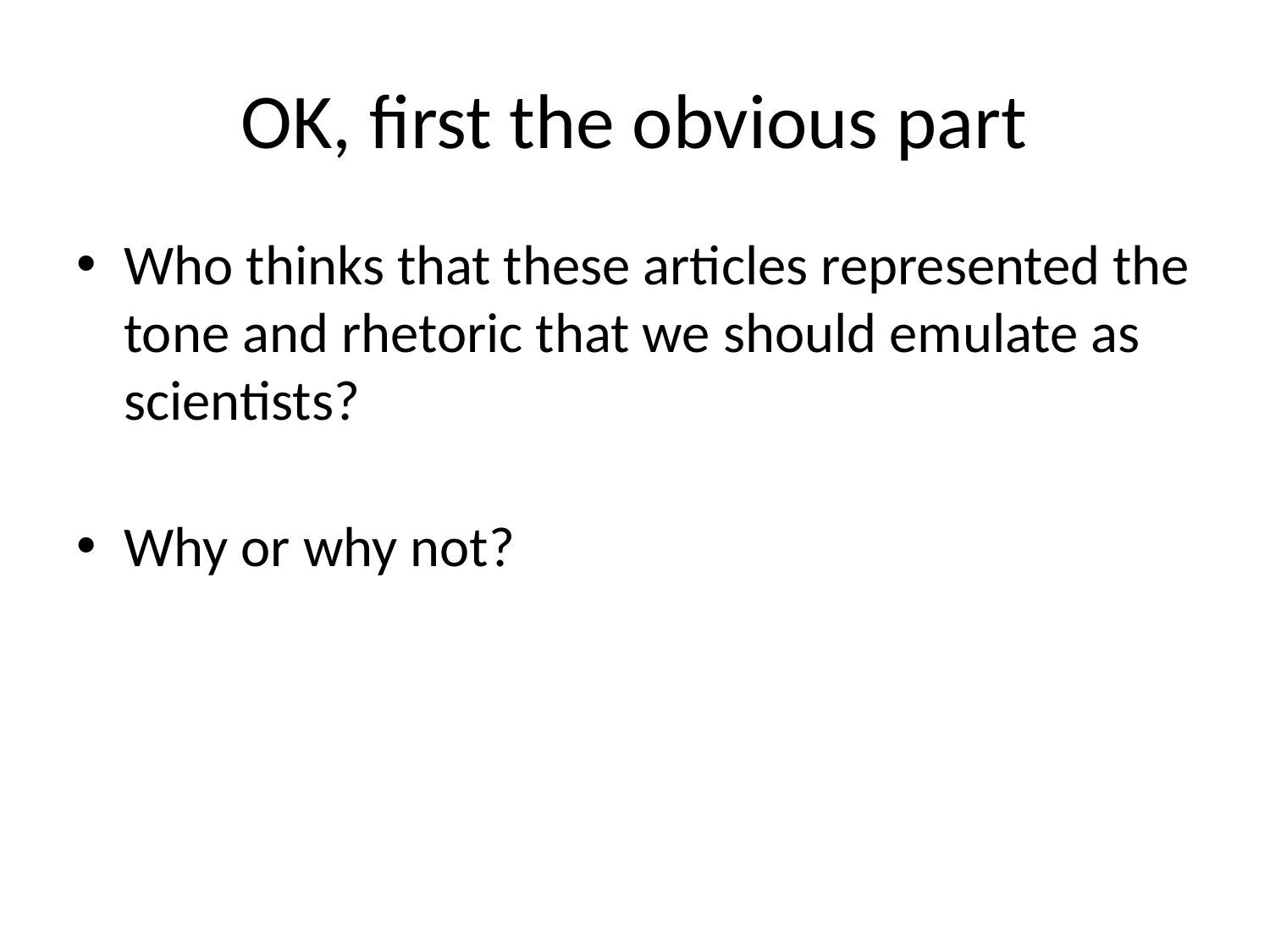

# OK, first the obvious part
Who thinks that these articles represented the tone and rhetoric that we should emulate as scientists?
Why or why not?